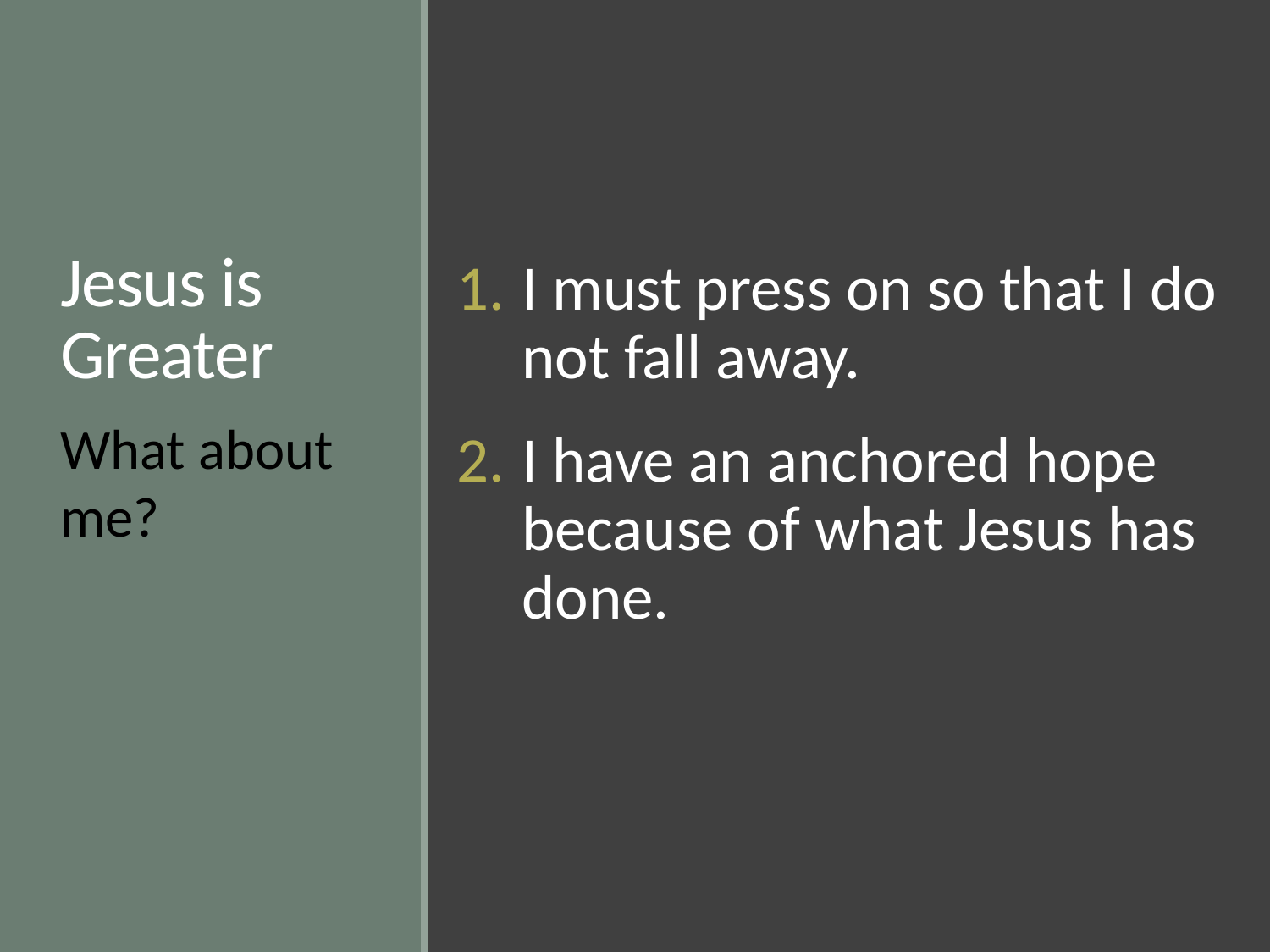

I must press on so that I do not fall away.
I have an anchored hope because of what Jesus has done.
# Jesus is Greater
What about me?